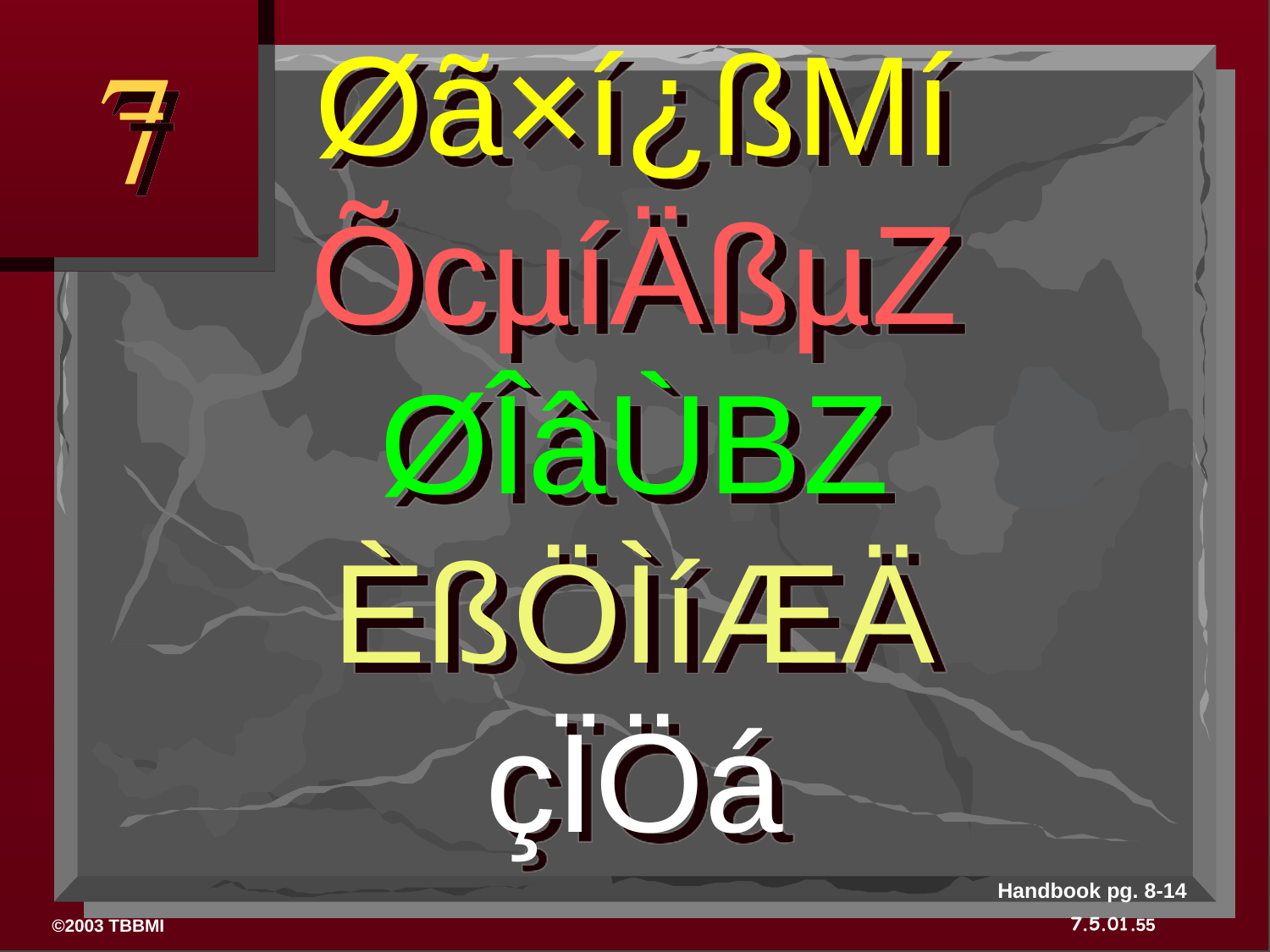

7

# Øã×í¿ßMí ÕcµíÄßµZ ØÎâÙBZ ÈßÖÌíÆÄ çÏÖá

Handbook pg. 8-14
55